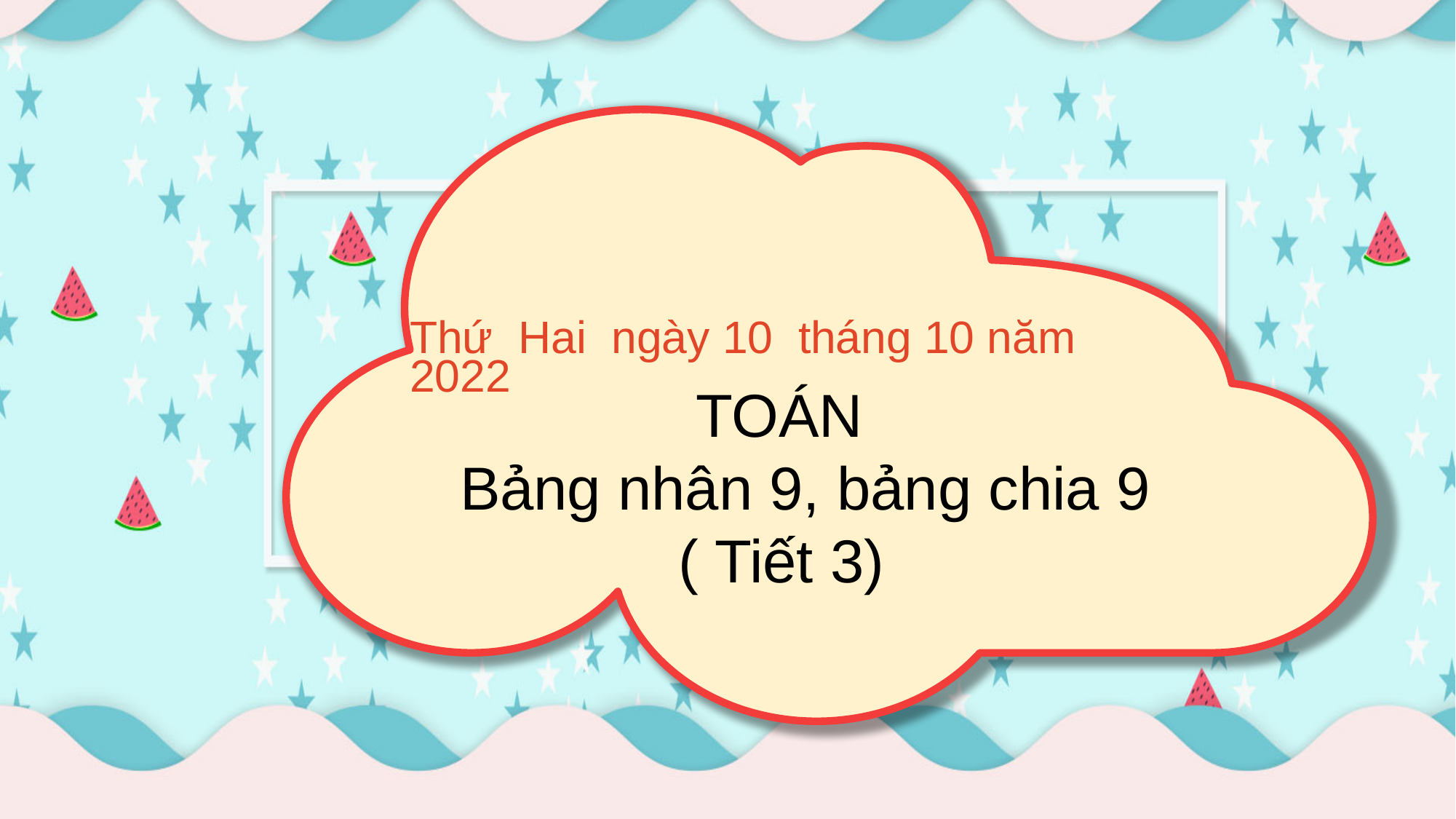

Thứ  Hai  ngày 10  tháng 10 năm 2022
                        TOÁN
Bảng nhân 9, bảng chia 9
                       ( Tiết 3)